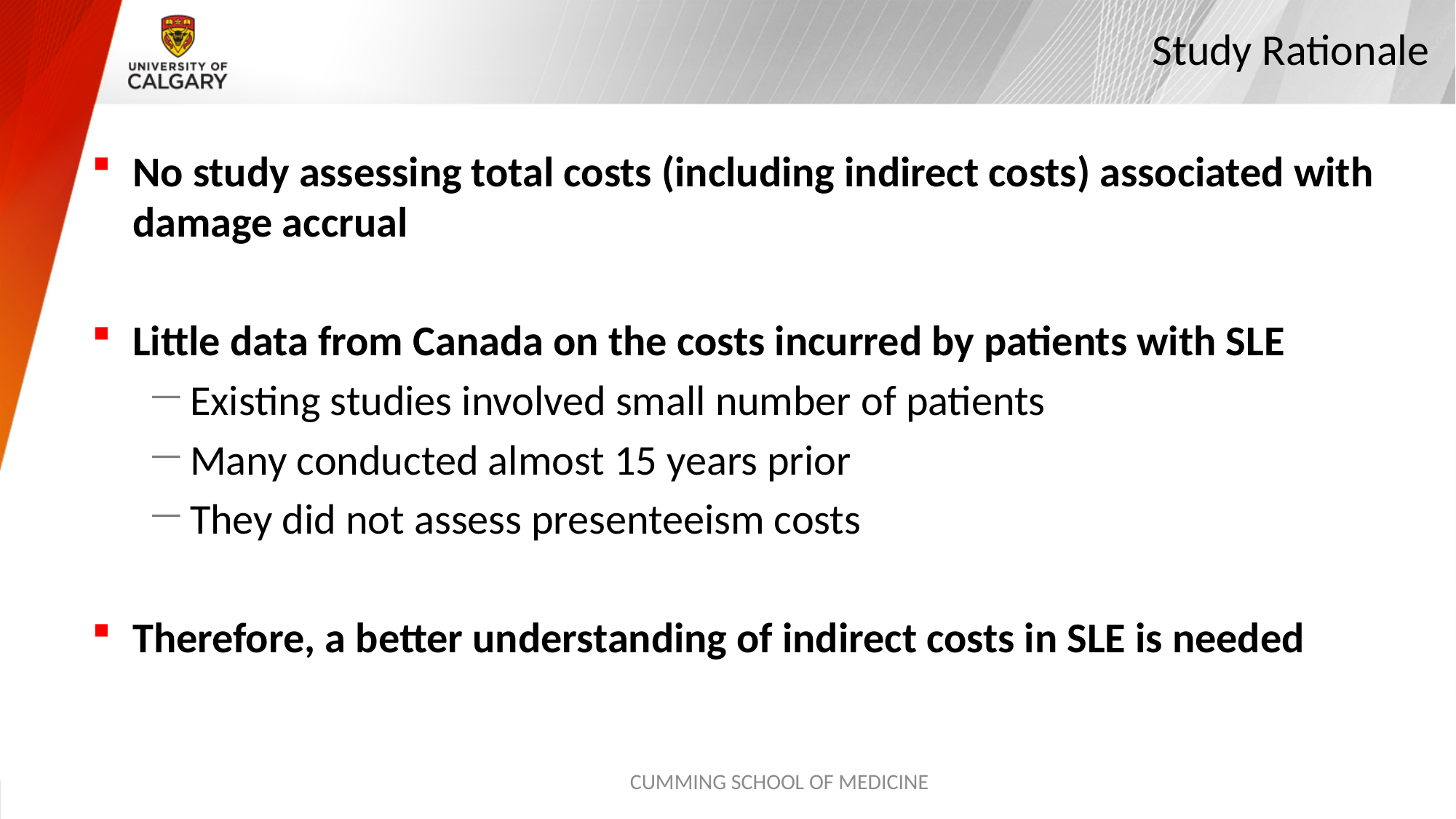

# Study Rationale
No study assessing total costs (including indirect costs) associated with damage accrual

Little data from Canada on the costs incurred by patients with SLE
Existing studies involved small number of patients
Many conducted almost 15 years prior
They did not assess presenteeism costs

Therefore, a better understanding of indirect costs in SLE is needed
CUMMING SCHOOL OF MEDICINE